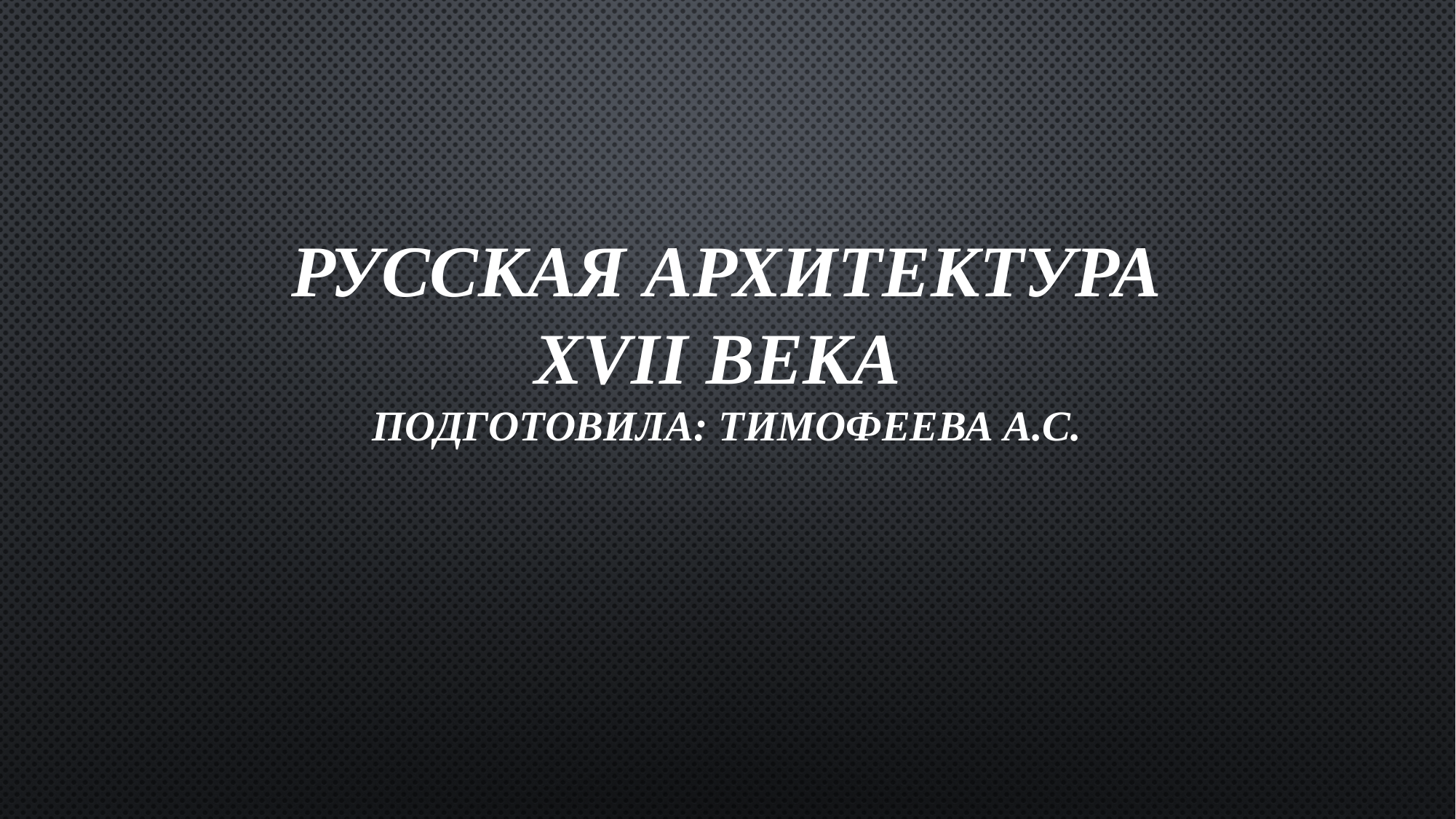

# Русская архитектура XVII века подготовила: Тимофеева А.с.